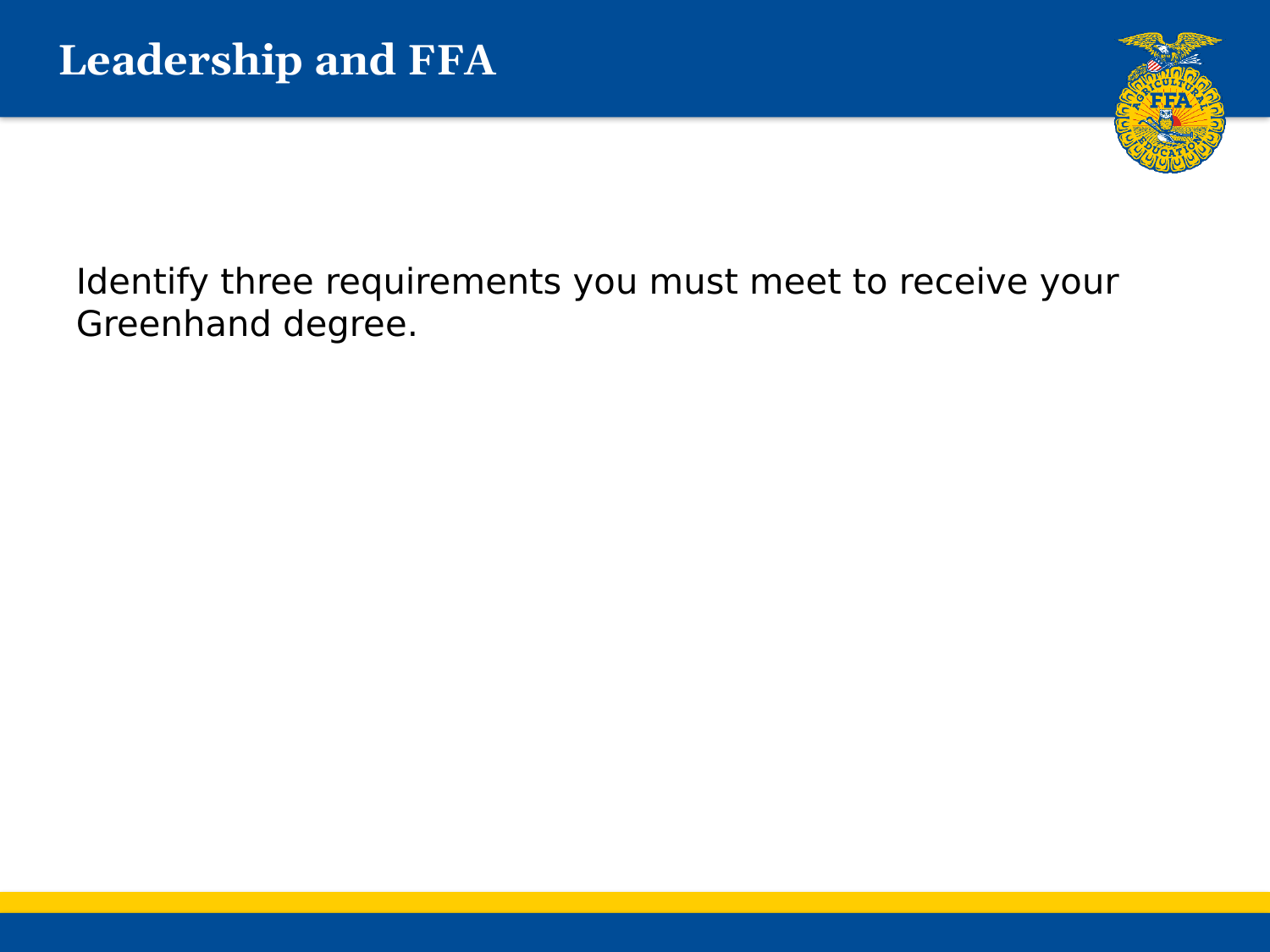

# Leadership and FFA
Identify three requirements you must meet to receive your Greenhand degree.